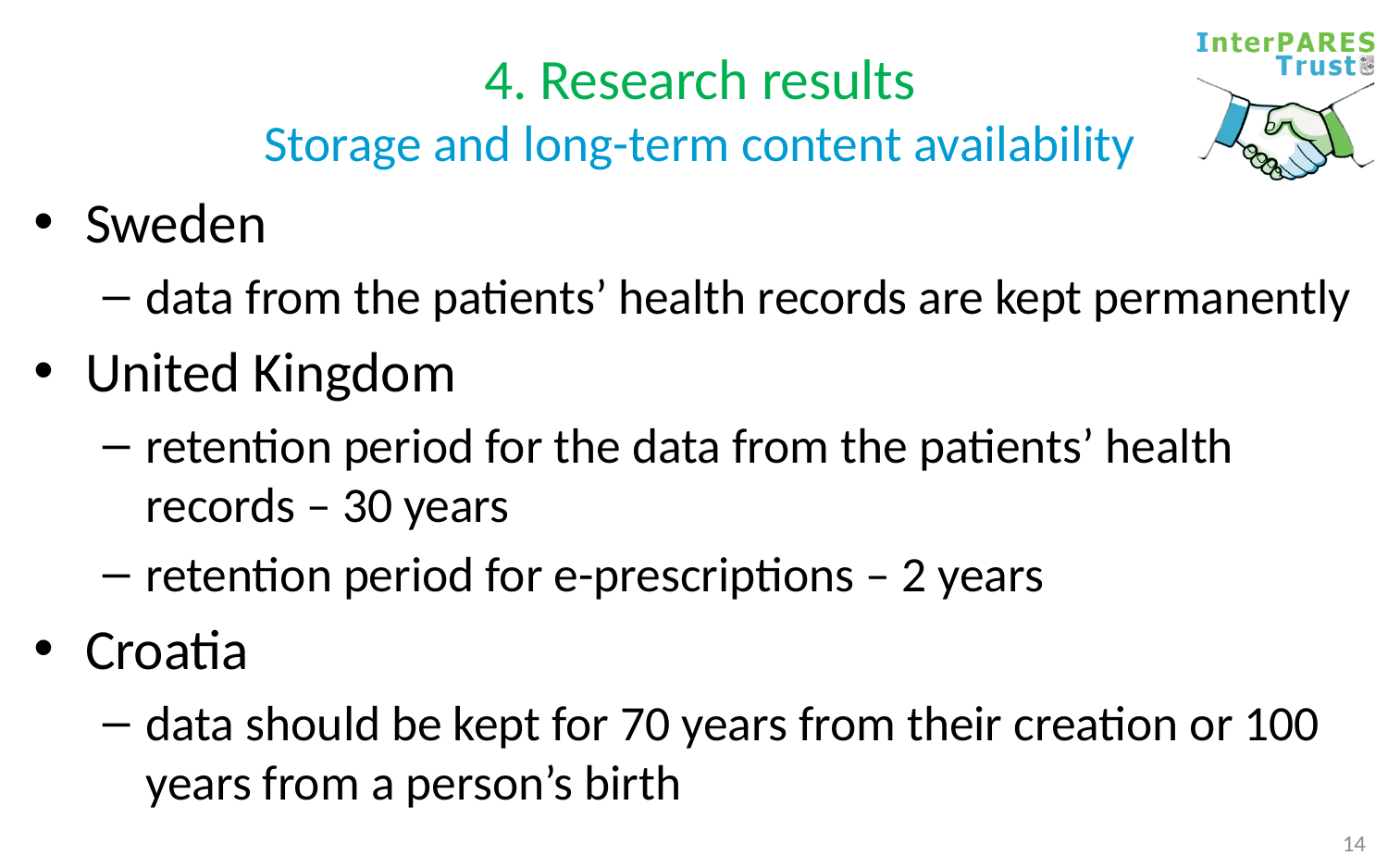

# 4. Research results Storage and long-term content availability
Sweden
data from the patients’ health records are kept permanently
United Kingdom
retention period for the data from the patients’ health records – 30 years
retention period for e-prescriptions – 2 years
Croatia
data should be kept for 70 years from their creation or 100 years from a person’s birth
14